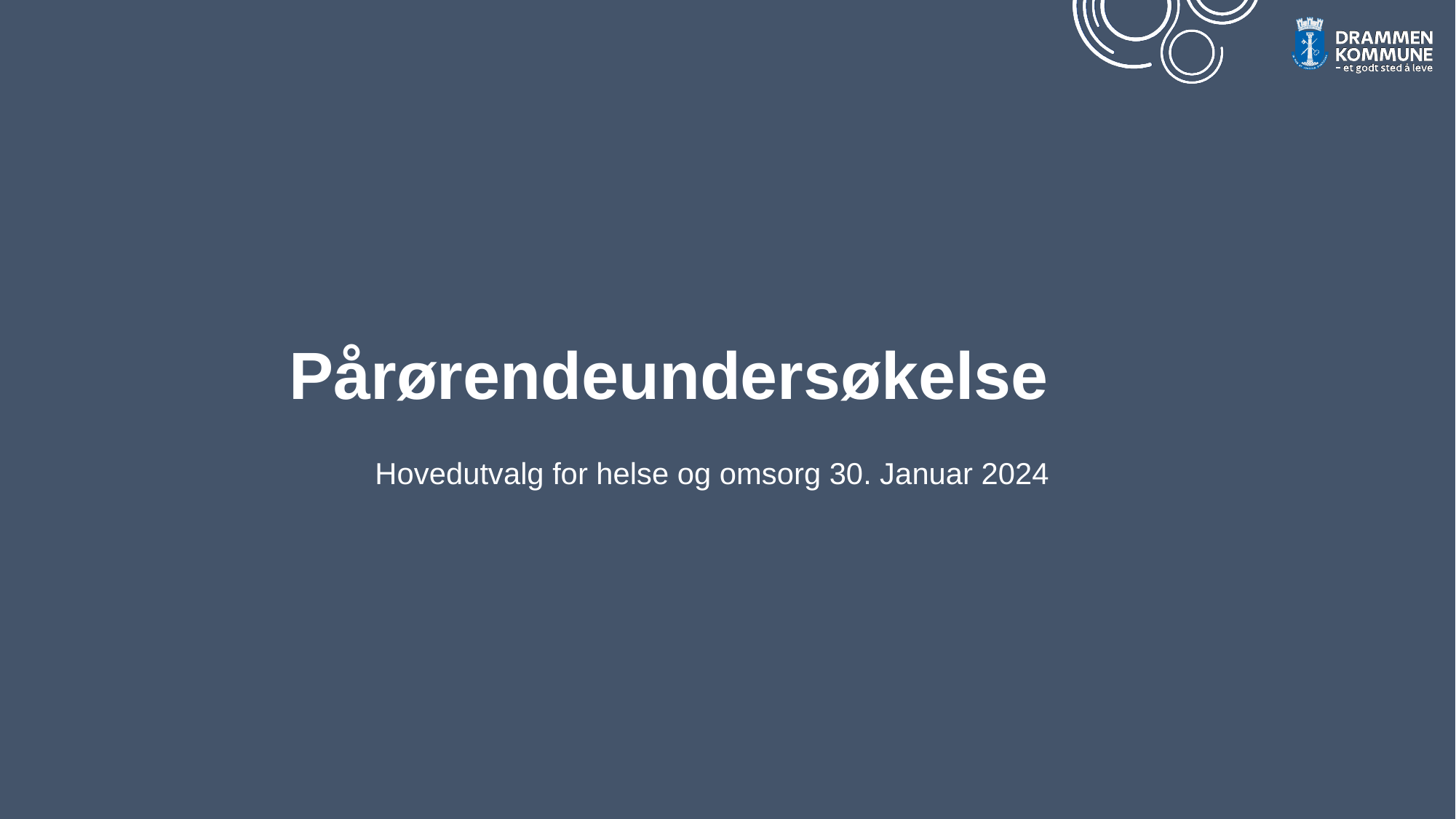

# Pårørendeundersøkelse
Hovedutvalg for helse og omsorg 30. Januar 2024